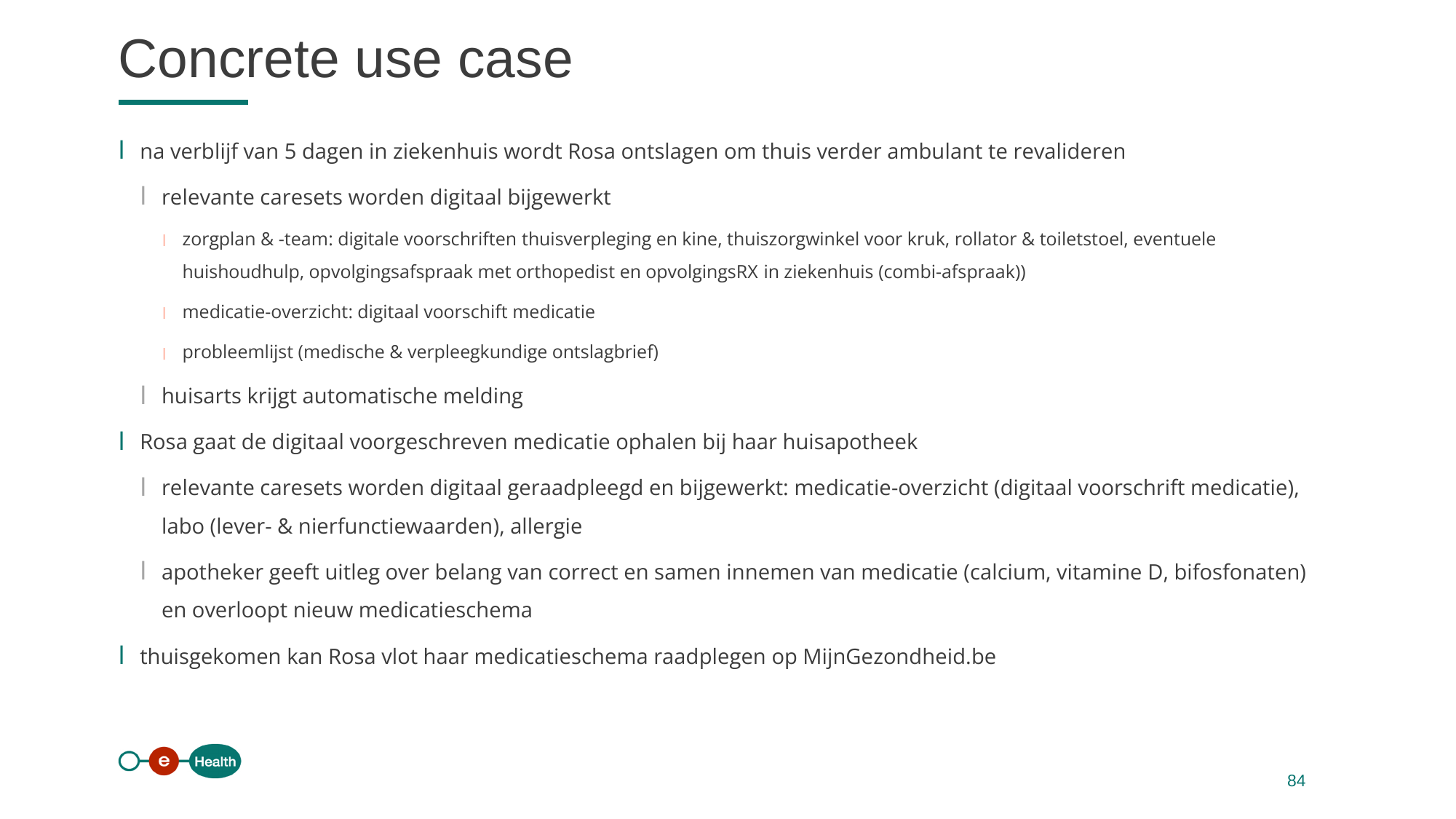

Concrete use case
na verblijf van 5 dagen in ziekenhuis wordt Rosa ontslagen om thuis verder ambulant te revalideren
relevante caresets worden digitaal bijgewerkt
zorgplan & -team: digitale voorschriften thuisverpleging en kine, thuiszorgwinkel voor kruk, rollator & toiletstoel, eventuele huishoudhulp, opvolgingsafspraak met orthopedist en opvolgingsRX in ziekenhuis (combi-afspraak))
medicatie-overzicht: digitaal voorschift medicatie
probleemlijst (medische & verpleegkundige ontslagbrief)
huisarts krijgt automatische melding
Rosa gaat de digitaal voorgeschreven medicatie ophalen bij haar huisapotheek
relevante caresets worden digitaal geraadpleegd en bijgewerkt: medicatie-overzicht (digitaal voorschrift medicatie), labo (lever- & nierfunctiewaarden), allergie
apotheker geeft uitleg over belang van correct en samen innemen van medicatie (calcium, vitamine D, bifosfonaten) en overloopt nieuw medicatieschema
thuisgekomen kan Rosa vlot haar medicatieschema raadplegen op MijnGezondheid.be